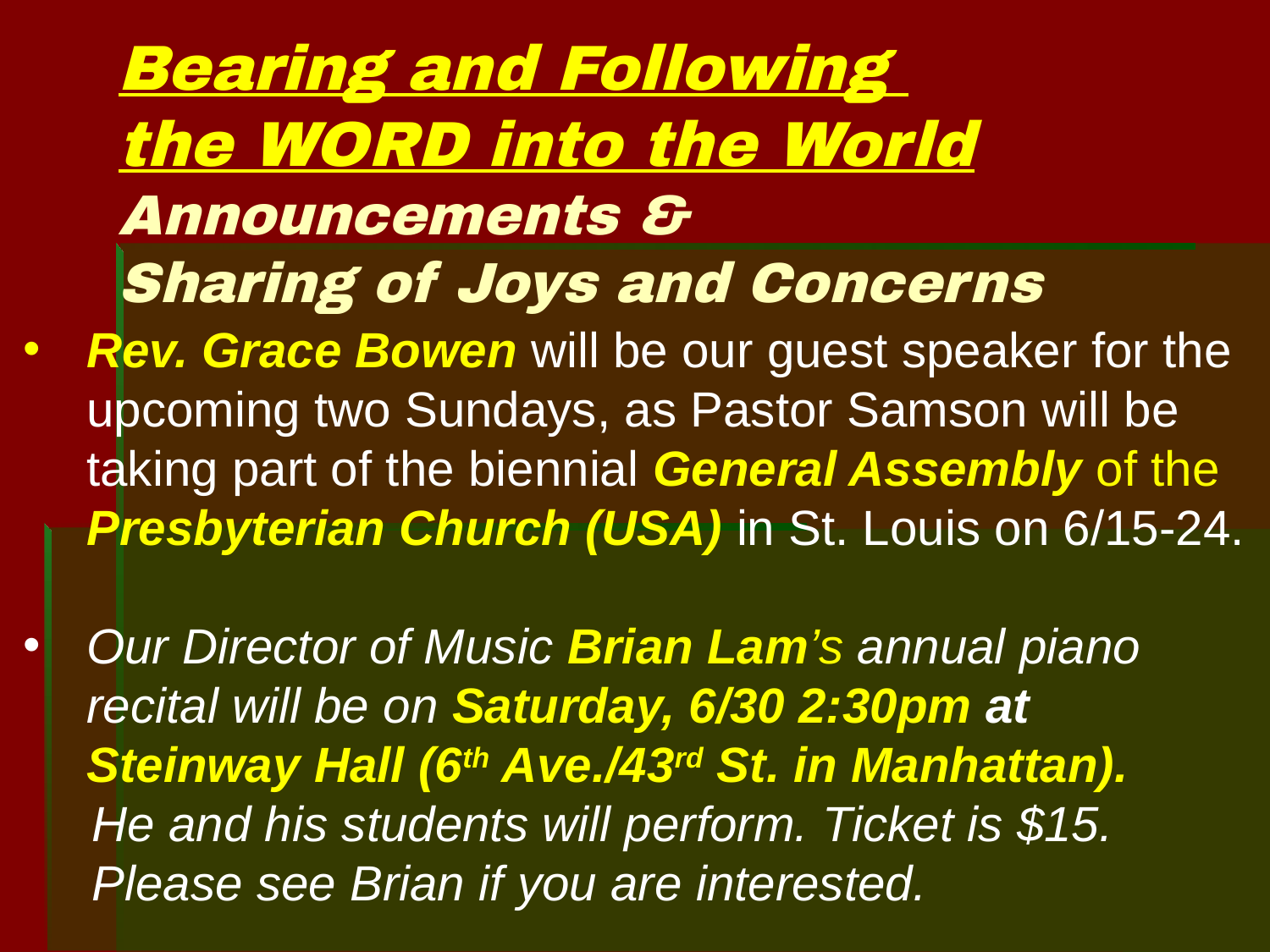

Bearing and Following
the WORD into the World
Announcements &
Sharing of Joys and Concerns

Rev. Grace Bowen will be our guest speaker for the upcoming two Sundays, as Pastor Samson will be taking part of the biennial General Assembly of the Presbyterian Church (USA) in St. Louis on 6/15-24.

Our Director of Music Brian Lam’s annual piano recital will be on Saturday, 6/30 2:30pm at Steinway Hall (6th Ave./43rd St. in Manhattan).
     He and his students will perform. Ticket is $15.
     Please see Brian if you are interested.